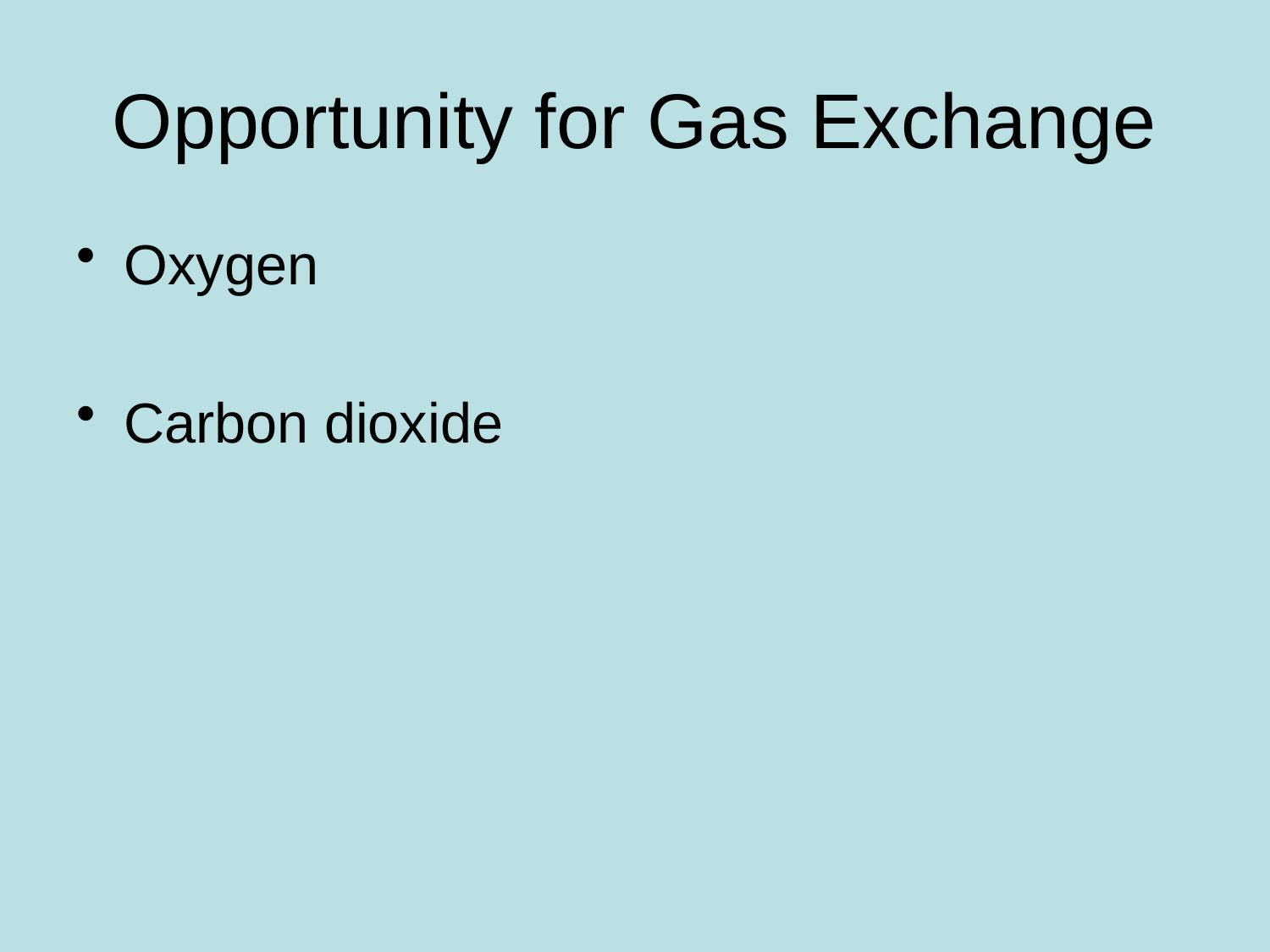

# Opportunity for Gas Exchange
Oxygen

Carbon dioxide